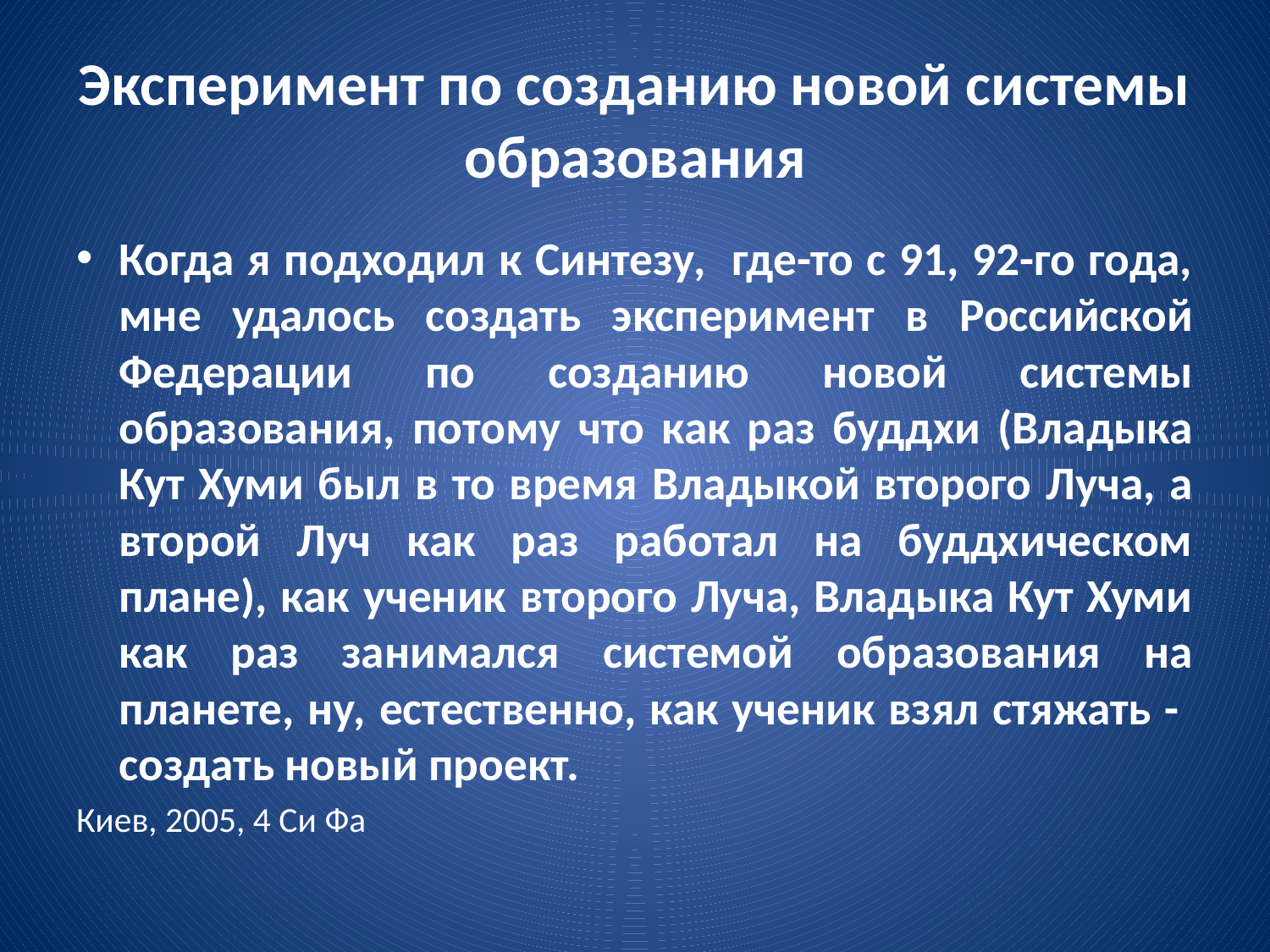

# Эксперимент по созданию новой системы образования
Когда я подходил к Синтезу,  где-то с 91, 92-го года, мне удалось создать эксперимент в Российской Федерации по созданию новой системы образования, потому что как раз буддхи (Владыка Кут Хуми был в то время Владыкой второго Луча, а второй Луч как раз работал на буддхическом плане), как ученик второго Луча, Владыка Кут Хуми как раз занимался системой образования на планете, ну, естественно, как ученик взял стяжать -  создать новый проект.
Киев, 2005, 4 Си Фа